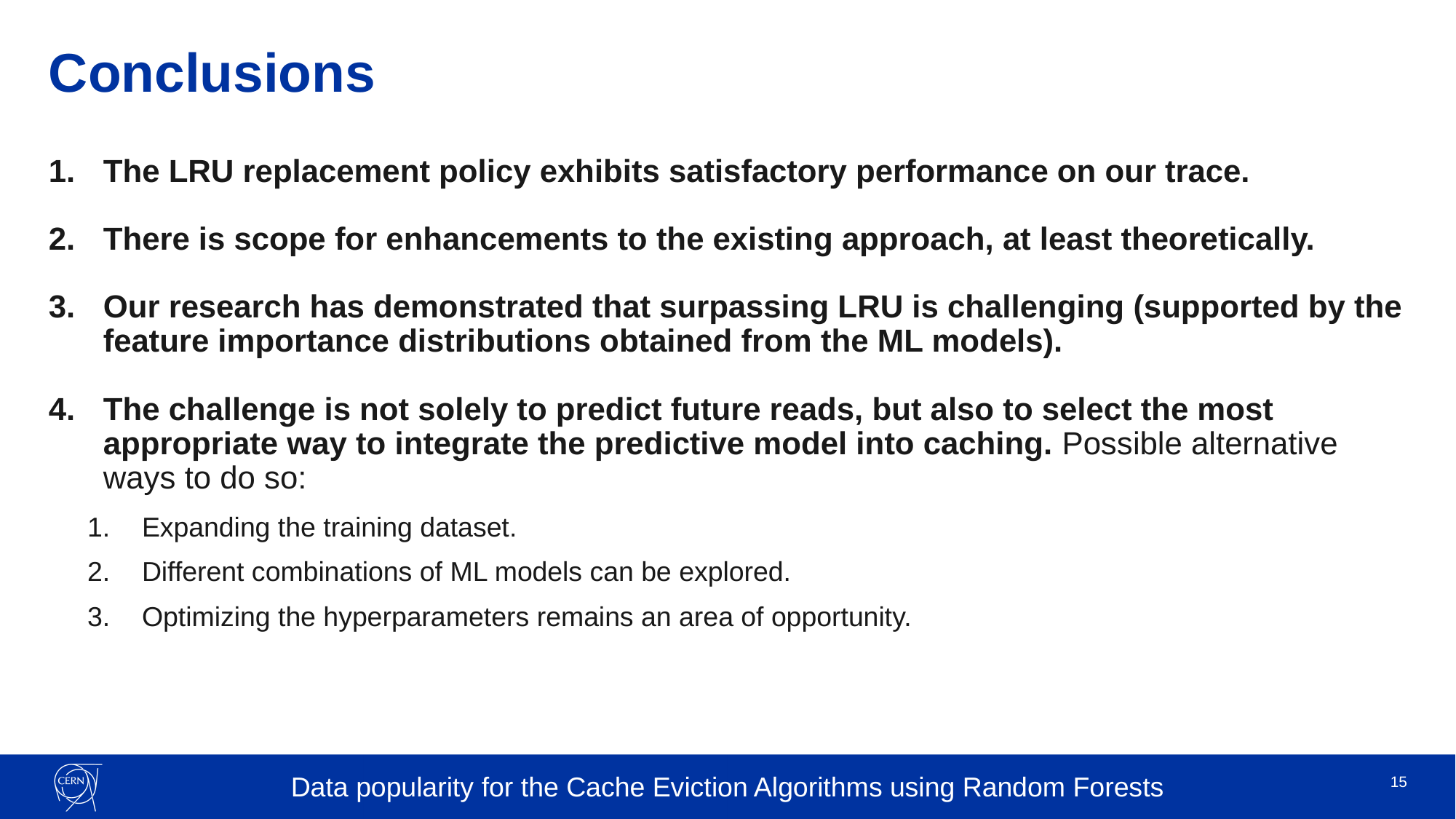

# Conclusions
The LRU replacement policy exhibits satisfactory performance on our trace.
There is scope for enhancements to the existing approach, at least theoretically.
Our research has demonstrated that surpassing LRU is challenging (supported by the feature importance distributions obtained from the ML models).
The challenge is not solely to predict future reads, but also to select the most appropriate way to integrate the predictive model into caching. Possible alternative ways to do so:
Expanding the training dataset.
Different combinations of ML models can be explored.
Optimizing the hyperparameters remains an area of opportunity.
15
Data popularity for the Cache Eviction Algorithms using Random Forests